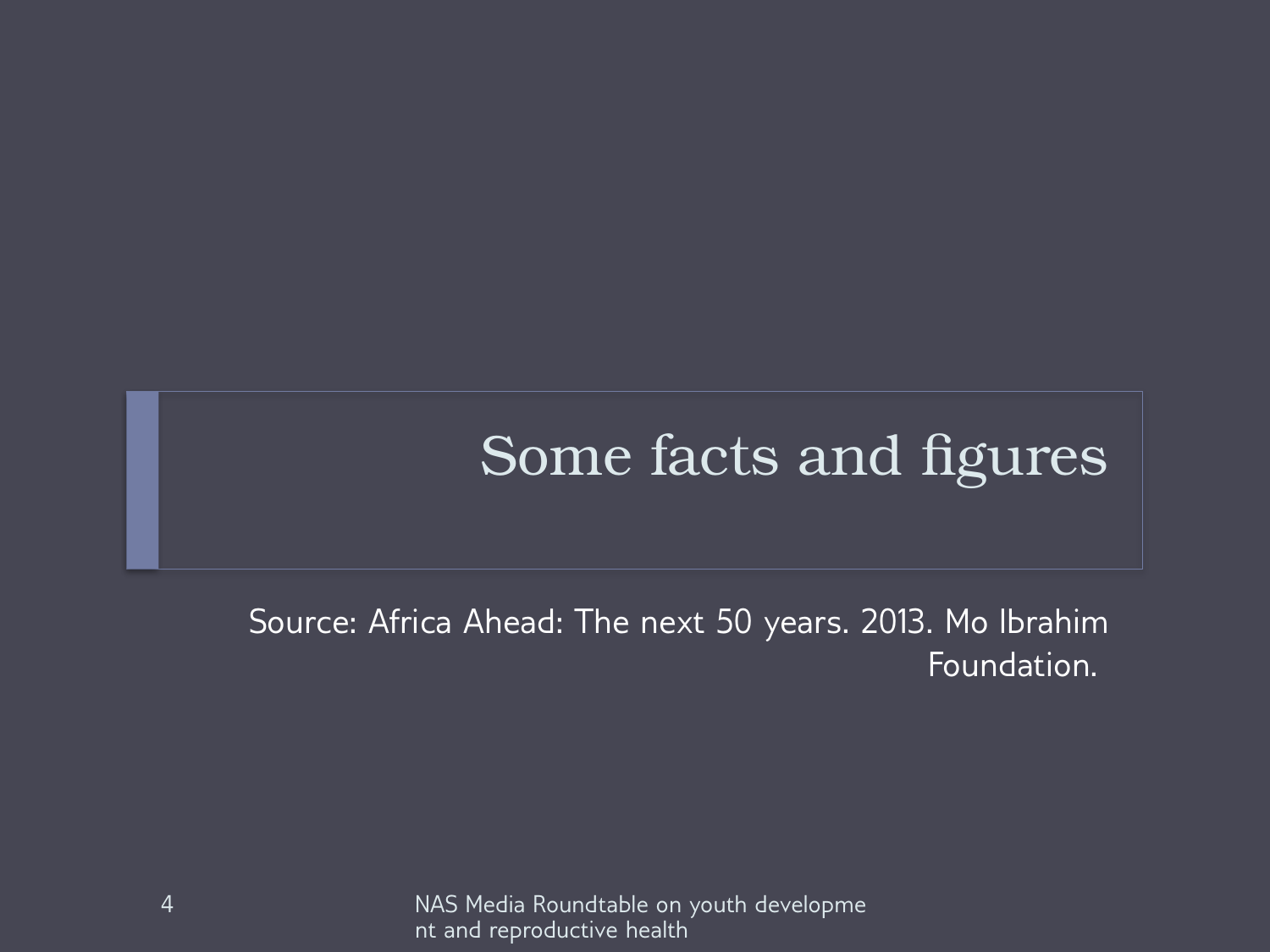

# Some facts and figures
Source: Africa Ahead: The next 50 years. 2013. Mo Ibrahim Foundation.
4
NAS Media Roundtable on youth development and reproductive health